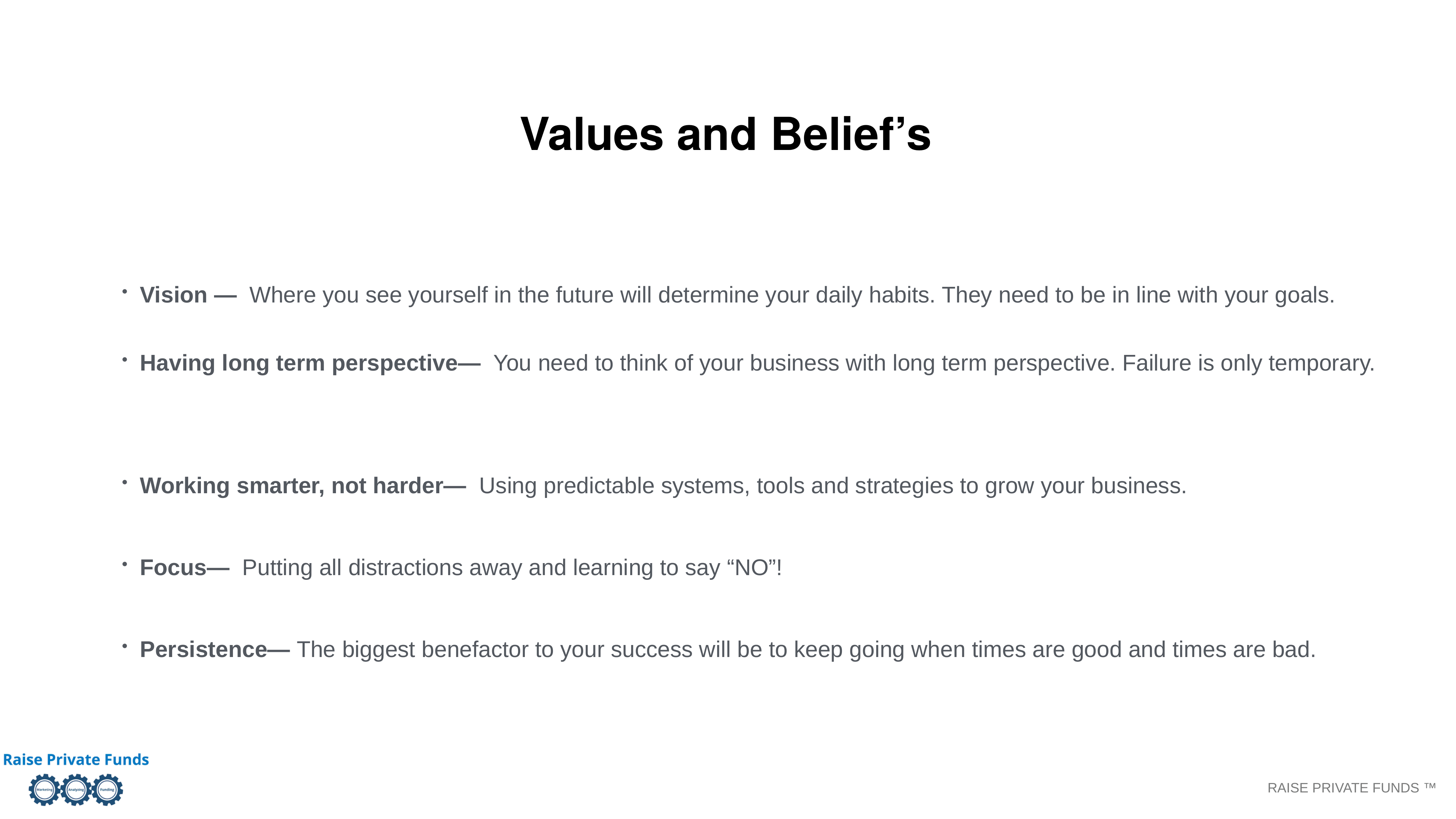

Values and Belief’s
Vision —  Where you see yourself in the future will determine your daily habits. They need to be in line with your goals.
Having long term perspective—  You need to think of your business with long term perspective. Failure is only temporary.
Working smarter, not harder—  Using predictable systems, tools and strategies to grow your business.
Focus—  Putting all distractions away and learning to say “NO”!
Persistence— The biggest benefactor to your success will be to keep going when times are good and times are bad.